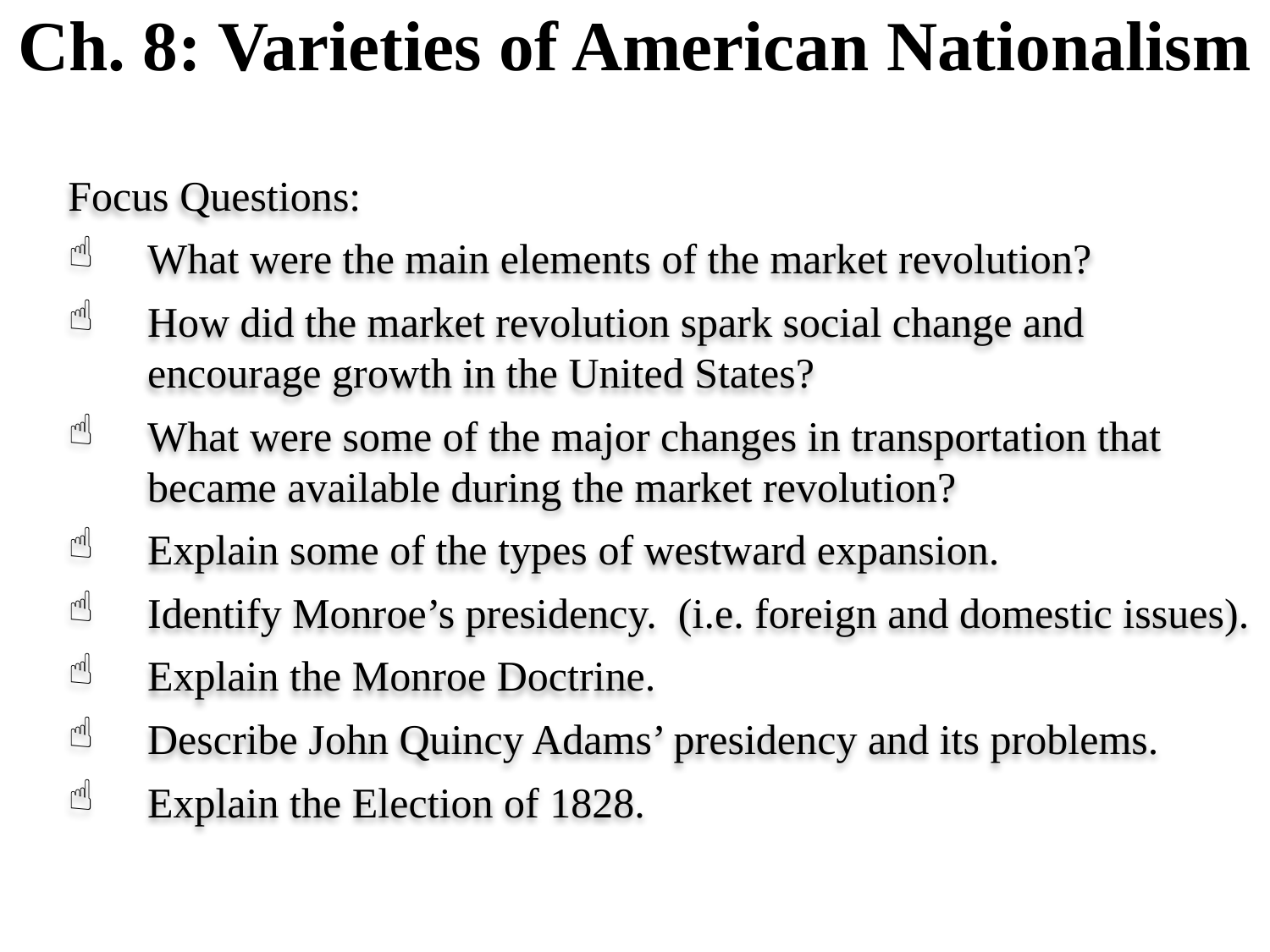

# Ch. 8: Varieties of American Nationalism
Focus Questions:
What were the main elements of the market revolution?
How did the market revolution spark social change and encourage growth in the United States?
What were some of the major changes in transportation that became available during the market revolution?
Explain some of the types of westward expansion.
Identify Monroe’s presidency.  (i.e. foreign and domestic issues).
Explain the Monroe Doctrine.
Describe John Quincy Adams’ presidency and its problems.
Explain the Election of 1828.